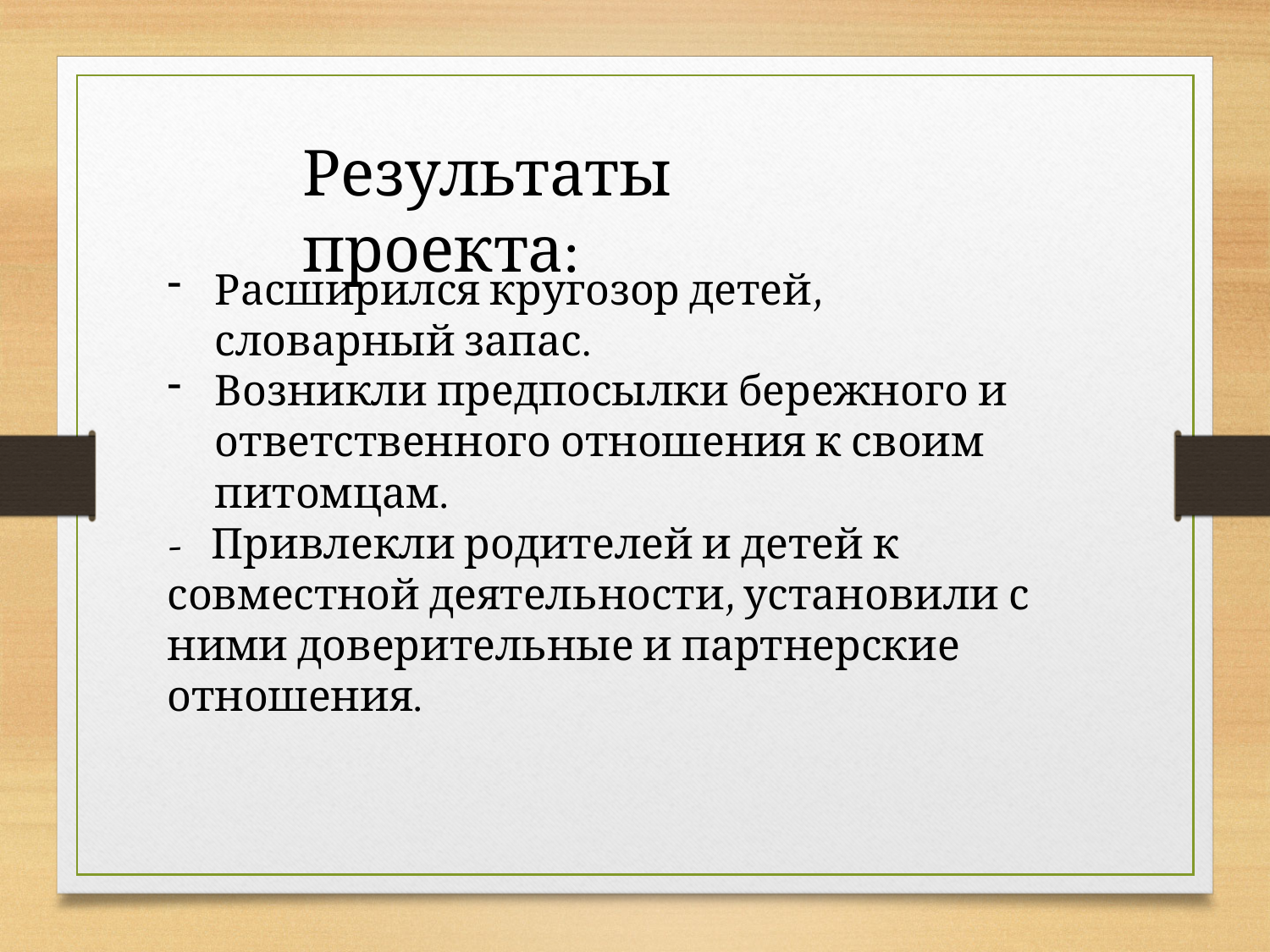

Результаты проекта:
Расширился кругозор детей, словарный запас.
Возникли предпосылки бережного и ответственного отношения к своим питомцам.
-   Привлекли родителей и детей к совместной деятельности, установили с ними доверительные и партнерские отношения.